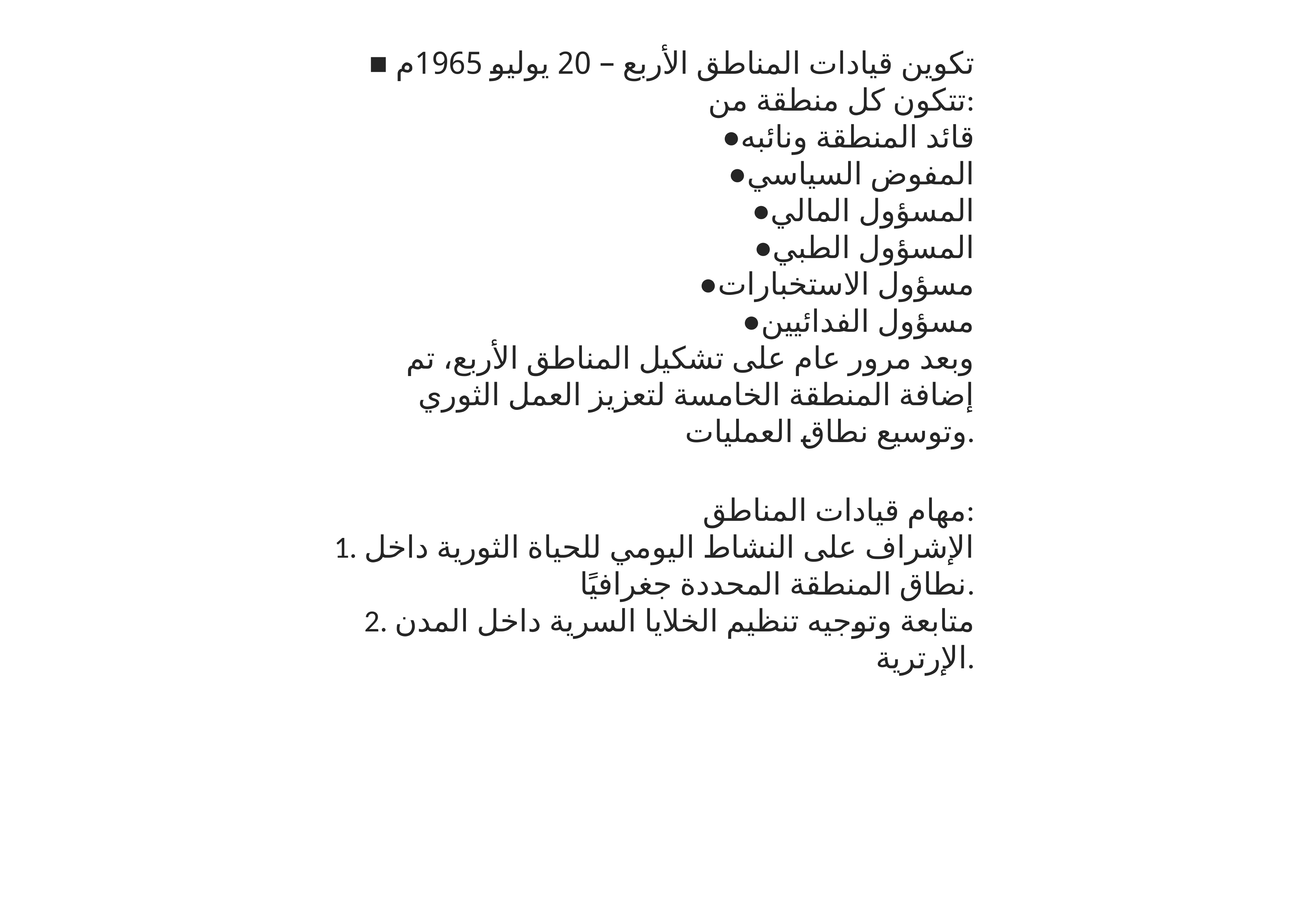

■ تكوين قيادات المناطق الأربع – 20 يوليو 1965م
تتكون كل منطقة من:
●قائد المنطقة ونائبه
●المفوض السياسي
●المسؤول المالي
●المسؤول الطبي
●مسؤول الاستخبارات
●مسؤول الفدائيين
وبعد مرور عام على تشكيل المناطق الأربع، تم إضافة المنطقة الخامسة لتعزيز العمل الثوري وتوسيع نطاق العمليات.

مهام قيادات المناطق:
1. الإشراف على النشاط اليومي للحياة الثورية داخل نطاق المنطقة المحددة جغرافيًا.
2. متابعة وتوجيه تنظيم الخلايا السرية داخل المدن الإرترية.